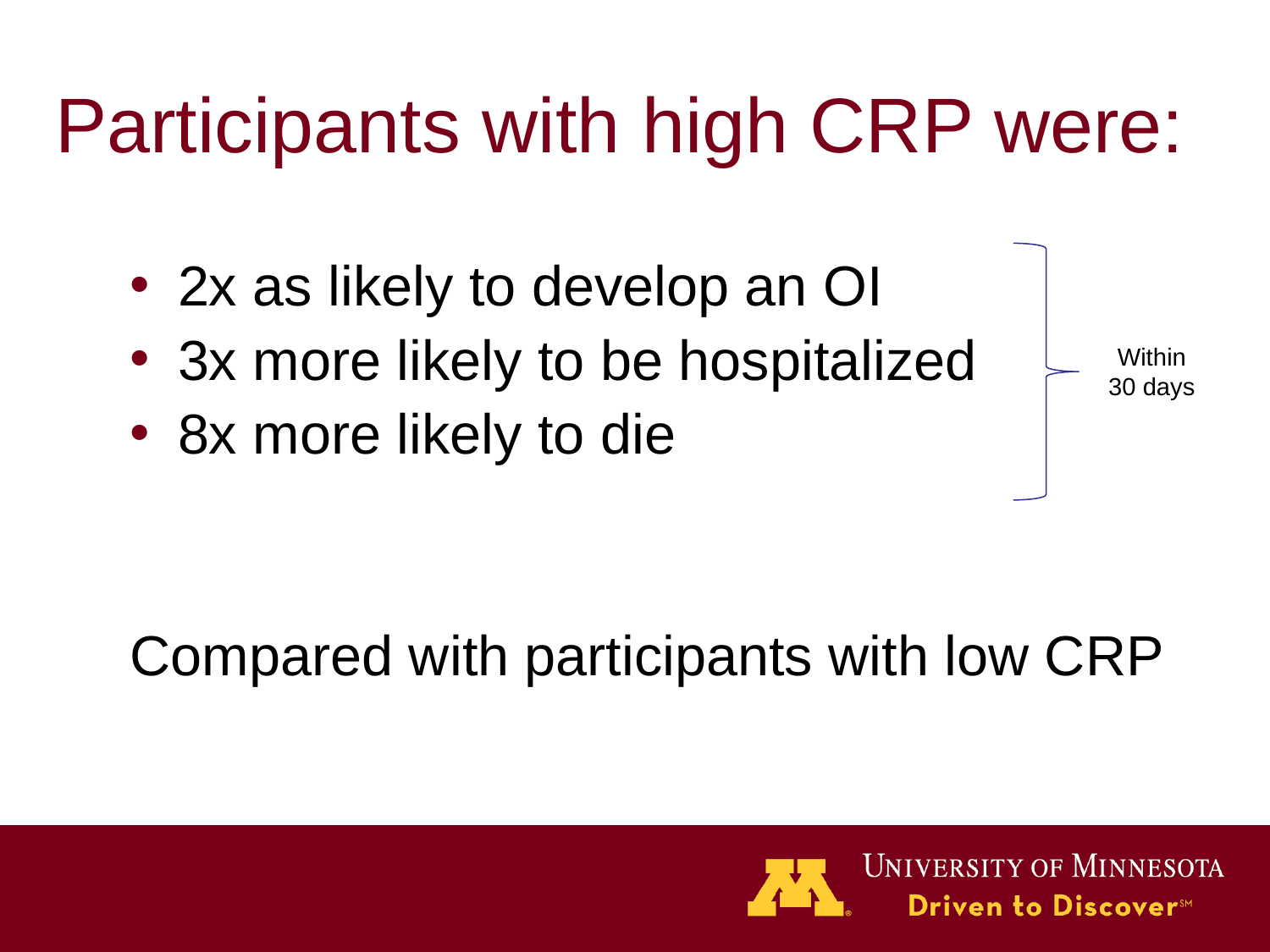

# Participants with high CRP were:
2x as likely to develop an OI
3x more likely to be hospitalized
8x more likely to die

Compared with participants with low CRP

Within 30 days